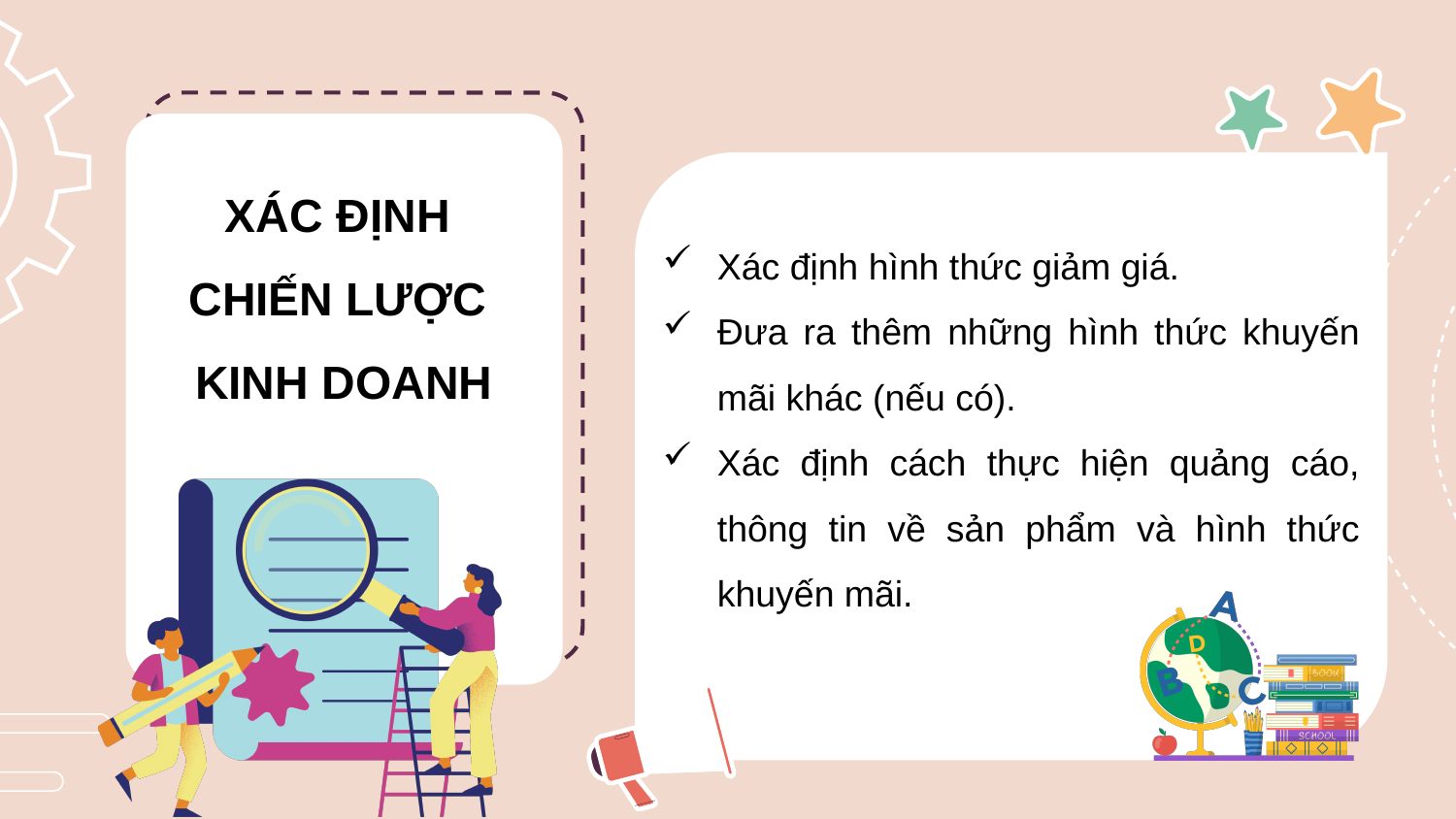

XÁC ĐỊNH
CHIẾN LƯỢC
KINH DOANH

Xác định hình thức giảm giá.
Đưa ra thêm những hình thức khuyến mãi khác (nếu có).
Xác định cách thực hiện quảng cáo, thông tin về sản phẩm và hình thức khuyến mãi.